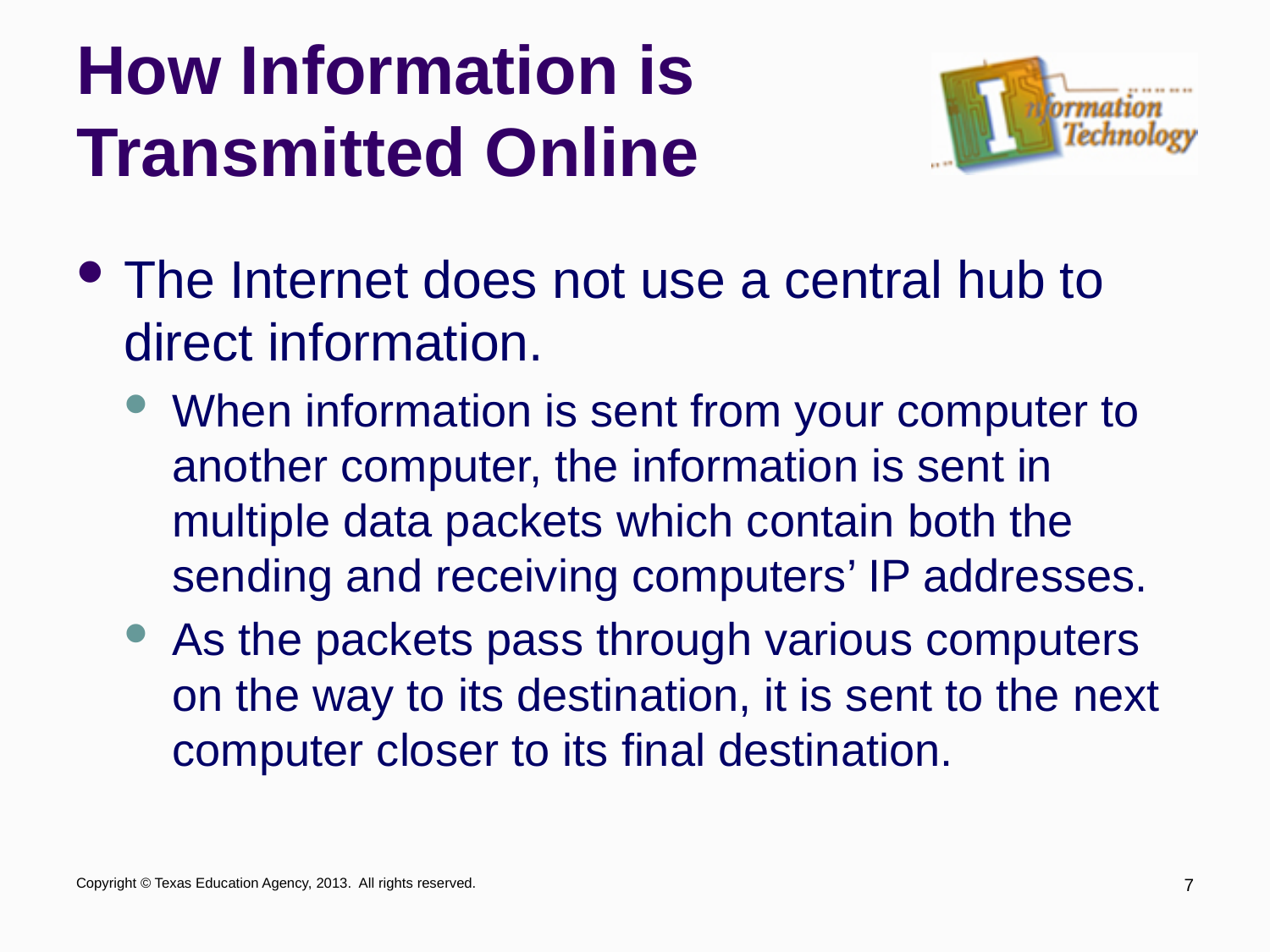

# How Information is Transmitted Online
The Internet does not use a central hub to direct information.
When information is sent from your computer to another computer, the information is sent in multiple data packets which contain both the sending and receiving computers’ IP addresses.
As the packets pass through various computers on the way to its destination, it is sent to the next computer closer to its final destination.
Copyright © Texas Education Agency, 2013.  All rights reserved.
7